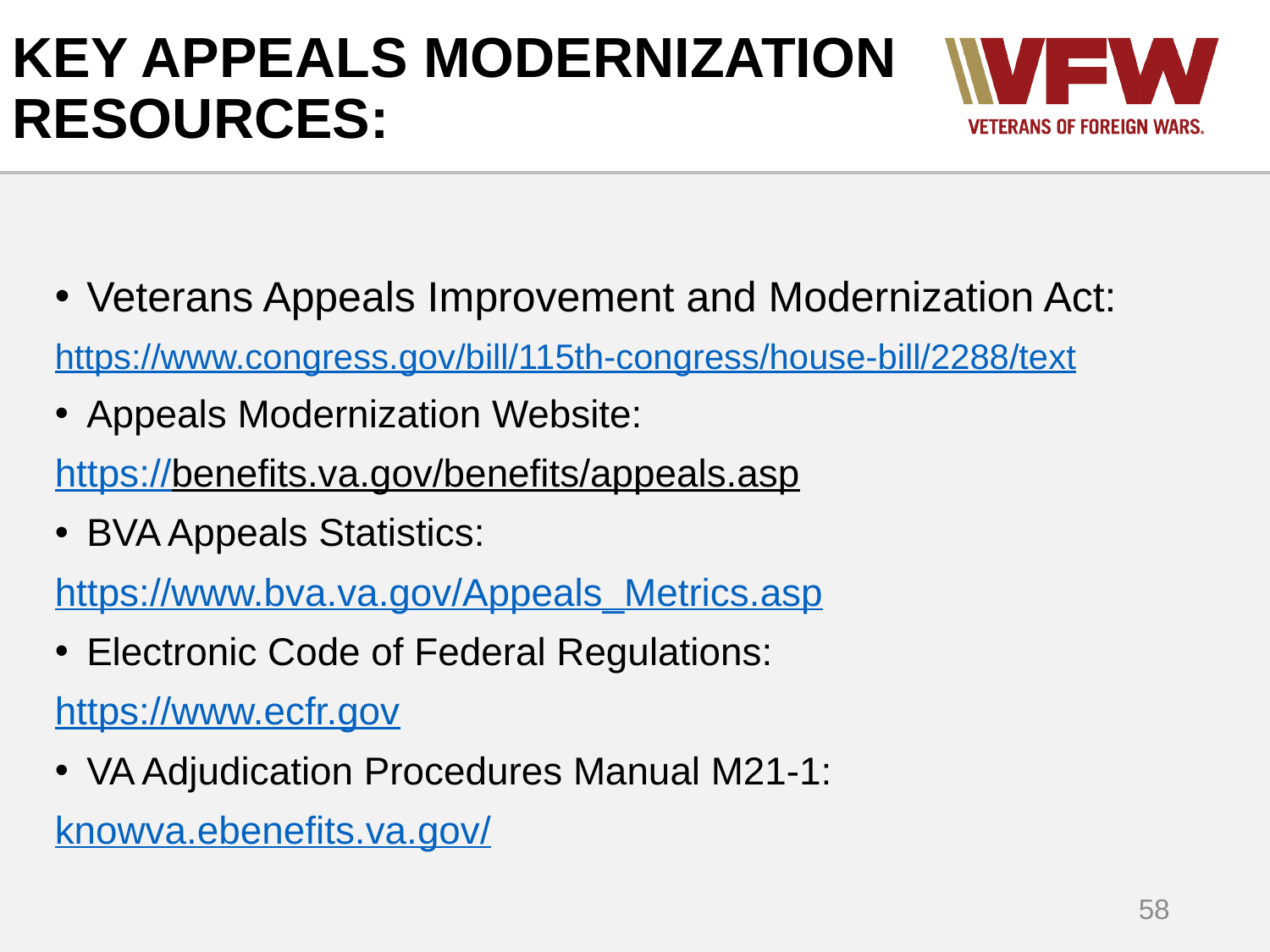

# KEY APPEALS MODERNIZATION RESOURCES:
Veterans Appeals Improvement and Modernization Act:
https://www.congress.gov/bill/115th-congress/house-bill/2288/text
Appeals Modernization Website:
https://benefits.va.gov/benefits/appeals.asp
BVA Appeals Statistics:
https://www.bva.va.gov/Appeals_Metrics.asp
Electronic Code of Federal Regulations:
https://www.ecfr.gov
VA Adjudication Procedures Manual M21-1:
knowva.ebenefits.va.gov/

58